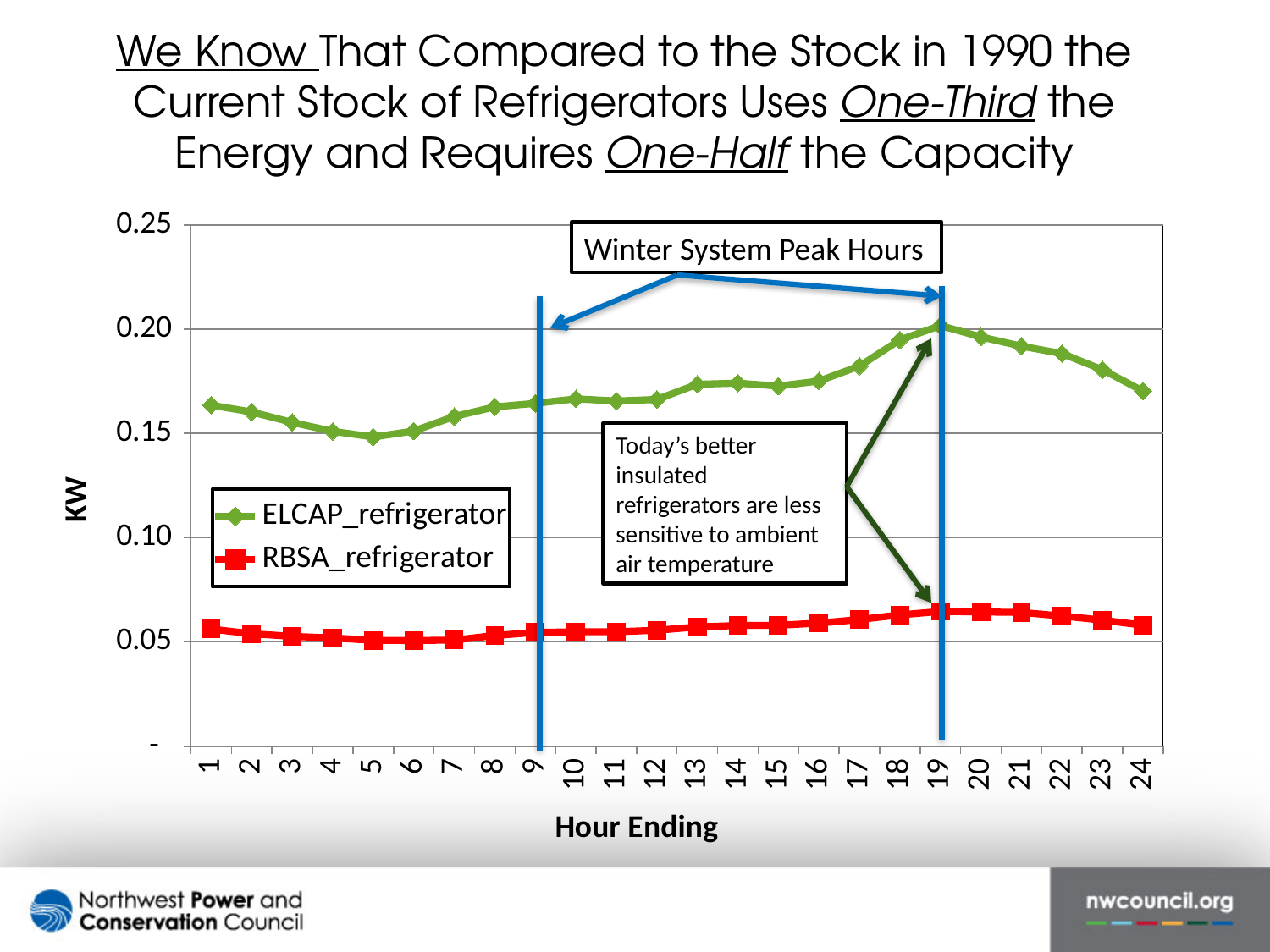

# We Know That Compared to the Stock in 1990 the Current Stock of Refrigerators Uses One-Third the Energy and Requires One-Half the Capacity

### Chart

| Category | ELCAP_refrigerator | RBSA_refrigerator |
|---|---|---|
| 1 | 0.16357143223285675 | 0.05616937205195427 |
| 2 | 0.16028571128845215 | 0.05393399298191088 |
| 3 | 0.15528571605682426 | 0.052691519260406494 |
| 4 | 0.15099999308586223 | 0.051927365362643994 |
| 5 | 0.1482857167720799 | 0.050769831985235506 |
| 6 | 0.1511428547757014 | 0.05067381262779236 |
| 7 | 0.15814285406044604 | 0.05092778429389 |
| 8 | 0.16271429189613987 | 0.05309244245290758 |
| 9 | 0.1644285725695746 | 0.05458008870482446 |
| 10 | 0.16657142979758127 | 0.054871246218681384 |
| 11 | 0.16557143202849794 | 0.05488598346710207 |
| 12 | 0.16628571919032556 | 0.05560922995209702 |
| 13 | 0.1735714333398002 | 0.05719838291406649 |
| 14 | 0.1741428588117872 | 0.05788985639810562 |
| 15 | 0.17271428448813392 | 0.05799306184053456 |
| 16 | 0.1751428608383452 | 0.059032704681158114 |
| 17 | 0.18228571755545528 | 0.06074527651071549 |
| 18 | 0.19485714605876378 | 0.06298289448022865 |
| 19 | 0.20171429216861744 | 0.06462743133306527 |
| 20 | 0.19628570973873138 | 0.06439891457557702 |
| 21 | 0.19185714423656464 | 0.06414647400379193 |
| 22 | 0.1882857084274302 | 0.062453731894493436 |
| 23 | 0.18057143262454442 | 0.060444917529821555 |
| 24 | 0.1702857166528702 | 0.05804065242409706 |
Winter System Peak Hours
Today’s better insulated refrigerators are less sensitive to ambient air temperature